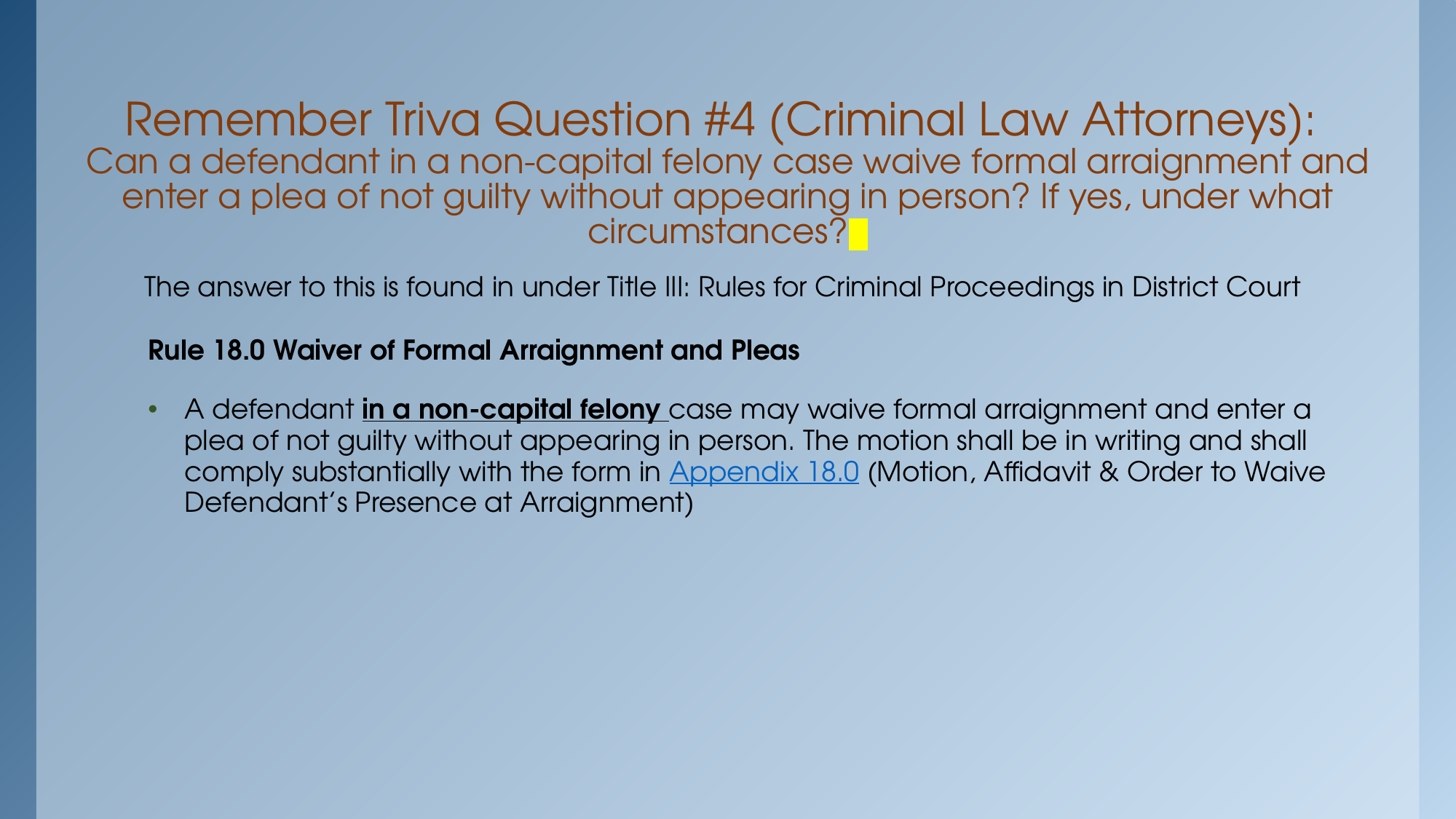

# Remember Triva Question #4 (Criminal Law Attorneys): Can a defendant in a non-capital felony case waive formal arraignment and enter a plea of not guilty without appearing in person? If yes, under what circumstances?
The answer to this is found in under Title III: Rules for Criminal Proceedings in District Court
Rule 18.0 Waiver of Formal Arraignment and Pleas
A defendant in a non‑capital felony case may waive formal arraignment and enter a plea of not guilty without appearing in person. The motion shall be in writing and shall comply substantially with the form in Appendix 18.0 (Motion, Affidavit & Order to Waive Defendant’s Presence at Arraignment)